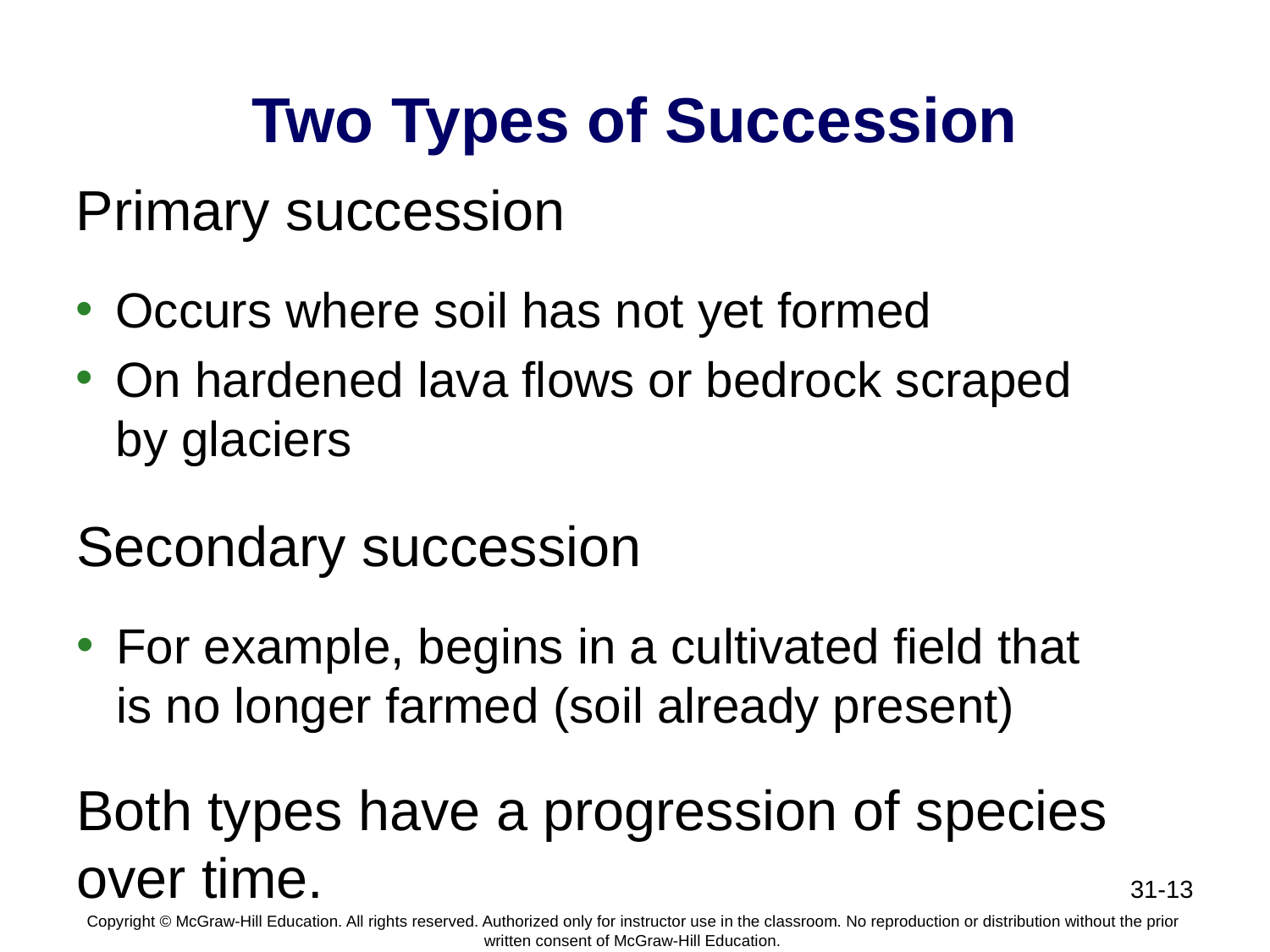

# Two Types of Succession
Primary succession
Occurs where soil has not yet formed
On hardened lava flows or bedrock scraped by glaciers
Secondary succession
For example, begins in a cultivated field that is no longer farmed (soil already present)
Both types have a progression of species over time.